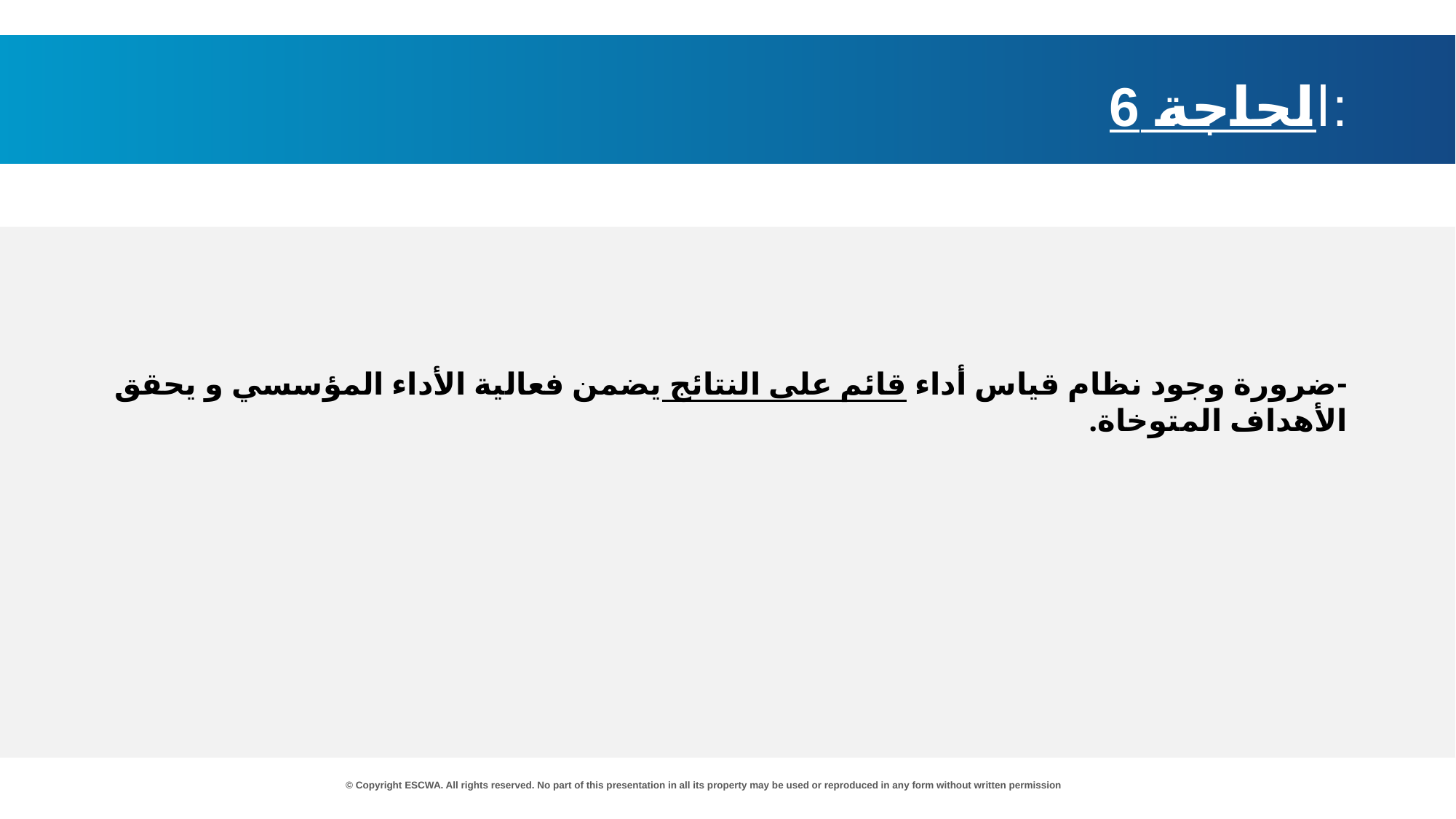

الحاجة 6:

-ضرورة وجود نظام قياس أداء قائم على النتائج يضمن فعالية الأداء المؤسسي و يحقق الأهداف المتوخاة.